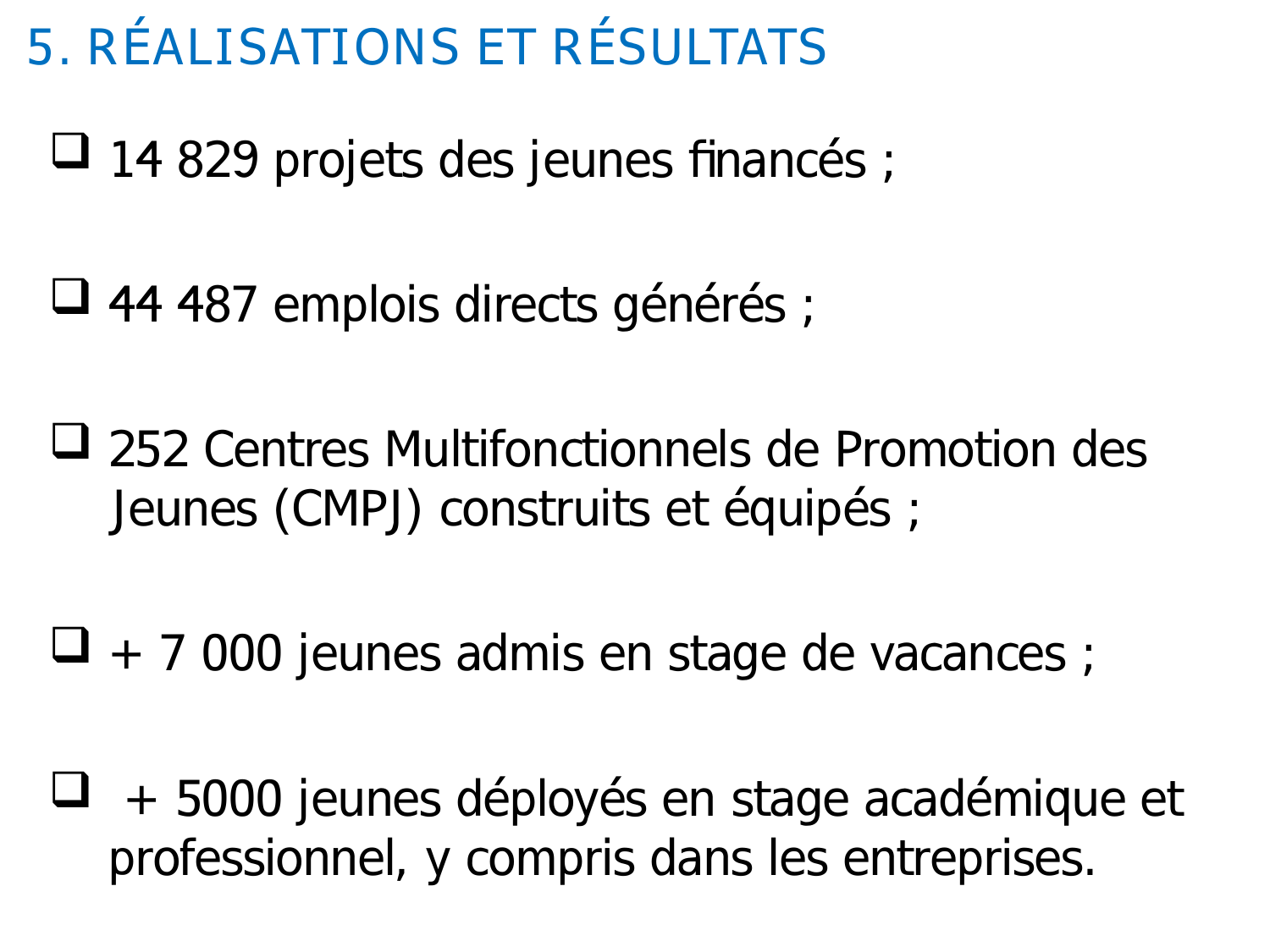

# 5. RÉALISATIONS ET RÉSULTATS
 14 829 projets des jeunes financés ;

 44 487 emplois directs générés ;

252 Centres Multifonctionnels de Promotion des Jeunes (CMPJ) construits et équipés ;

+ 7 000 jeunes admis en stage de vacances ;

 + 5000 jeunes déployés en stage académique et professionnel, y compris dans les entreprises.